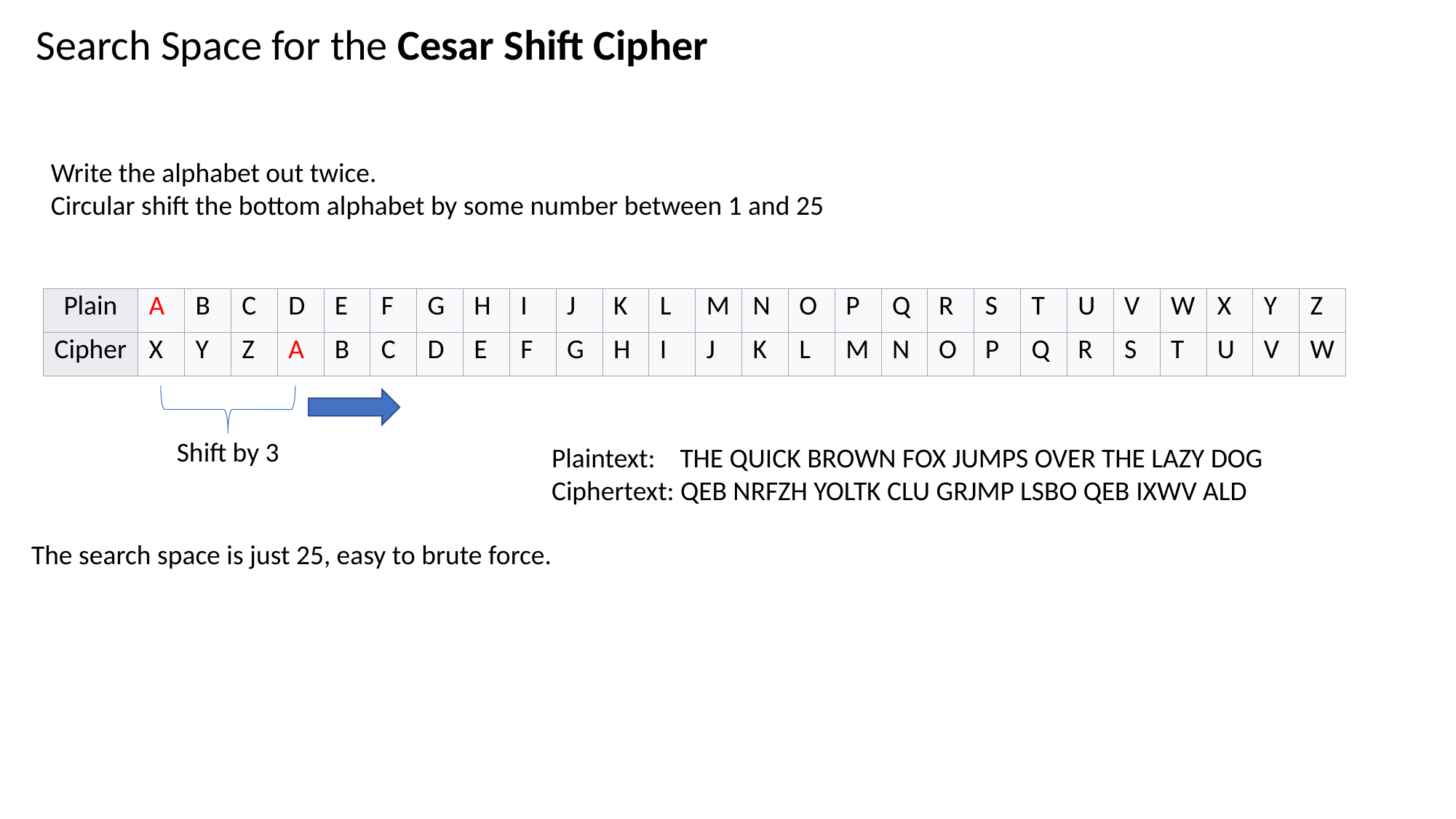

Search Space for the Cesar Shift Cipher
Write the alphabet out twice.
Circular shift the bottom alphabet by some number between 1 and 25

| Plain | A | B | C | D | E | F | G | H | I | J | K | L | M | N | O | P | Q | R | S | T | U | V | W | X | Y | Z |
| --- | --- | --- | --- | --- | --- | --- | --- | --- | --- | --- | --- | --- | --- | --- | --- | --- | --- | --- | --- | --- | --- | --- | --- | --- | --- | --- |
| Cipher | X | Y | Z | A | B | C | D | E | F | G | H | I | J | K | L | M | N | O | P | Q | R | S | T | U | V | W |

Shift by 3
Plaintext:    THE QUICK BROWN FOX JUMPS OVER THE LAZY DOG
Ciphertext: QEB NRFZH YOLTK CLU GRJMP LSBO QEB IXWV ALD
The search space is just 25, easy to brute force.